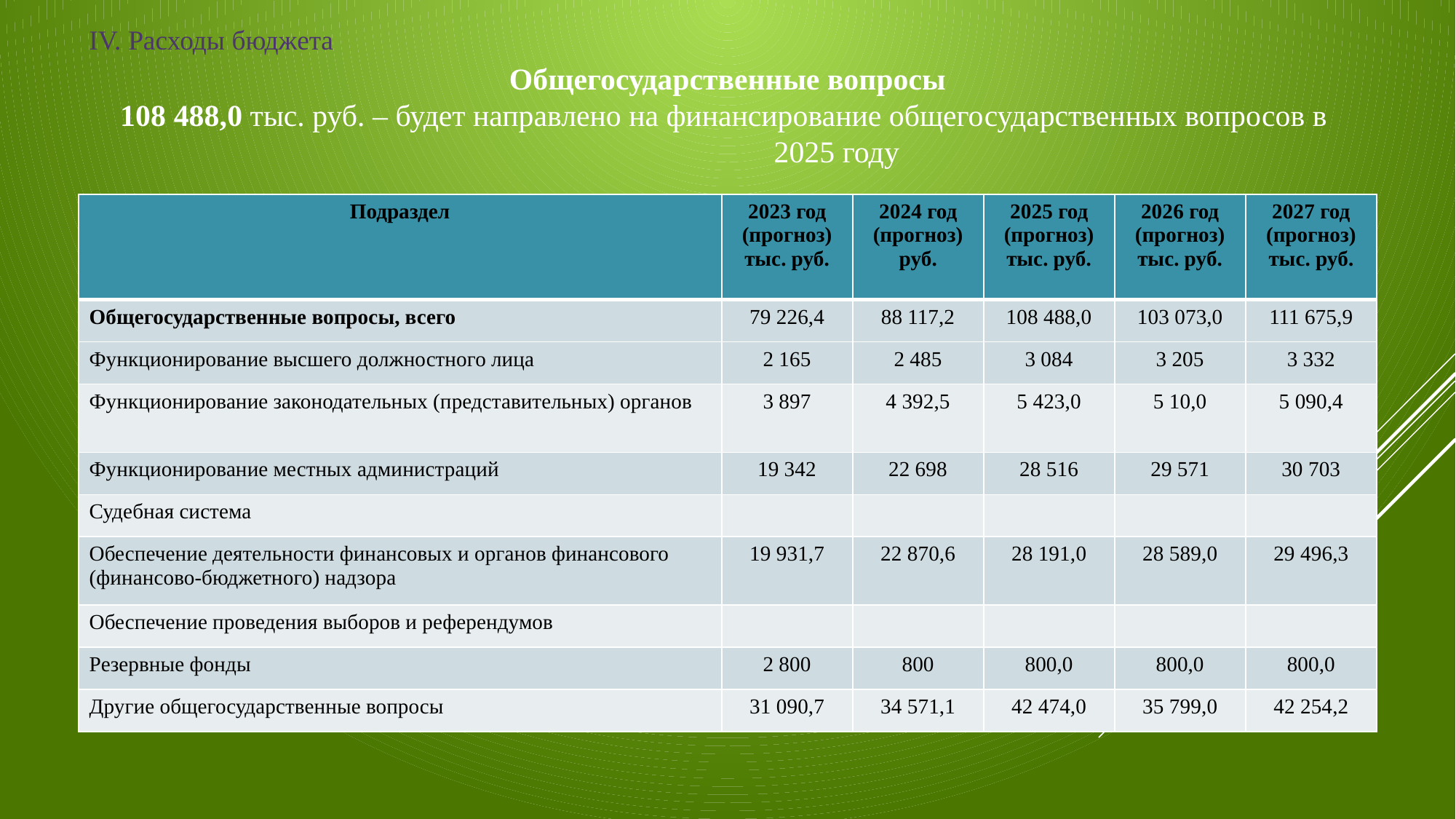

IV. Расходы бюджета
Общегосударственные вопросы
108 488,0 тыс. руб. – будет направлено на финансирование общегосударственных вопросов в 		2025 году
| Подраздел | 2023 год (прогноз) тыс. руб. | 2024 год (прогноз) руб. | 2025 год (прогноз) тыс. руб. | 2026 год (прогноз) тыс. руб. | 2027 год (прогноз) тыс. руб. |
| --- | --- | --- | --- | --- | --- |
| Общегосударственные вопросы, всего | 79 226,4 | 88 117,2 | 108 488,0 | 103 073,0 | 111 675,9 |
| Функционирование высшего должностного лица | 2 165 | 2 485 | 3 084 | 3 205 | 3 332 |
| Функционирование законодательных (представительных) органов | 3 897 | 4 392,5 | 5 423,0 | 5 10,0 | 5 090,4 |
| Функционирование местных администраций | 19 342 | 22 698 | 28 516 | 29 571 | 30 703 |
| Судебная система |  |  |  |  |  |
| Обеспечение деятельности финансовых и органов финансового (финансово-бюджетного) надзора | 19 931,7 | 22 870,6 | 28 191,0 | 28 589,0 | 29 496,3 |
| Обеспечение проведения выборов и референдумов |  |  |  |  |  |
| Резервные фонды | 2 800 | 800 | 800,0 | 800,0 | 800,0 |
| Другие общегосударственные вопросы | 31 090,7 | 34 571,1 | 42 474,0 | 35 799,0 | 42 254,2 |